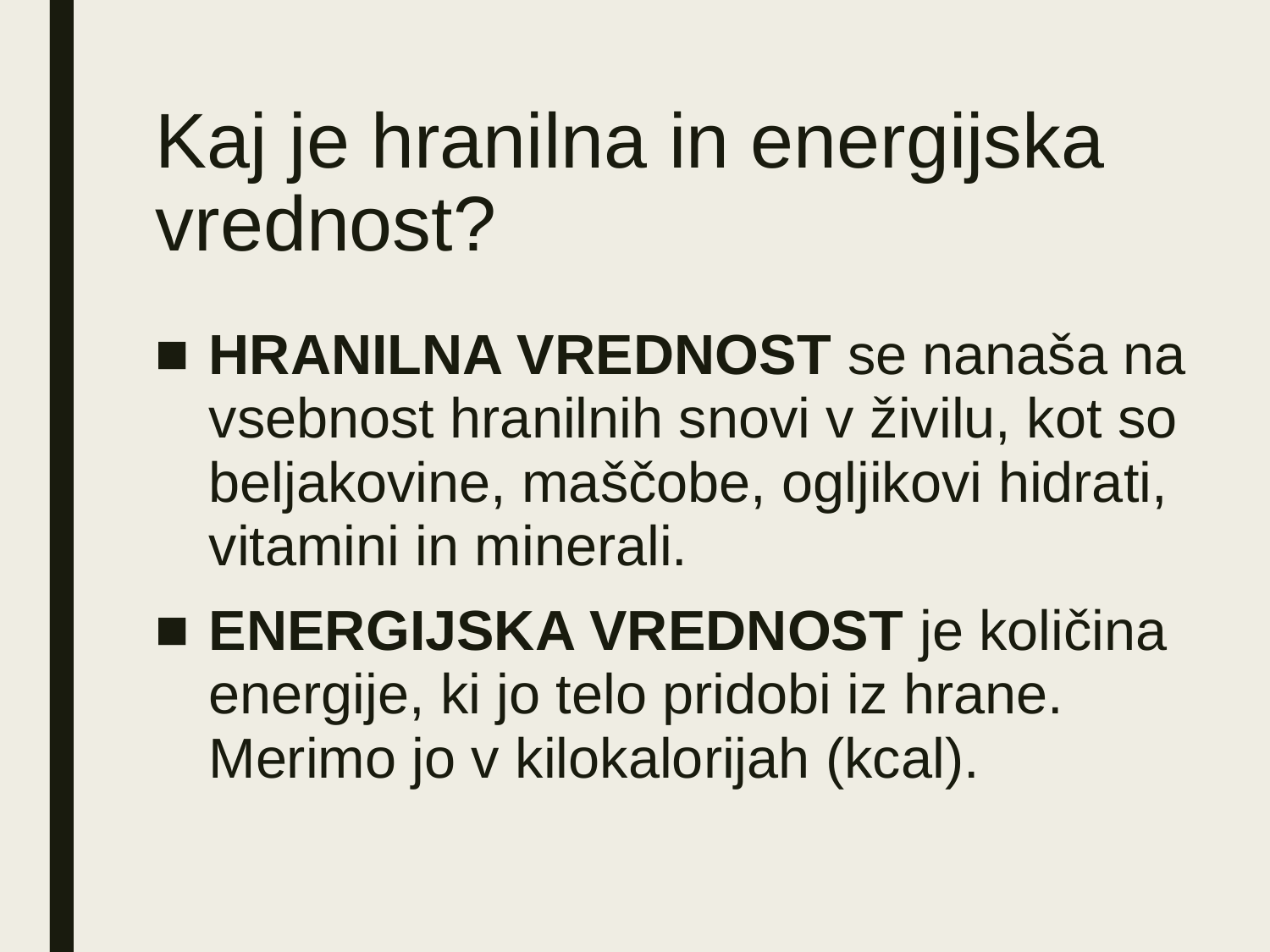

# Kaj je hranilna in energijska vrednost?
HRANILNA VREDNOST se nanaša na vsebnost hranilnih snovi v živilu, kot so beljakovine, maščobe, ogljikovi hidrati, vitamini in minerali.
ENERGIJSKA VREDNOST je količina energije, ki jo telo pridobi iz hrane. Merimo jo v kilokalorijah (kcal).